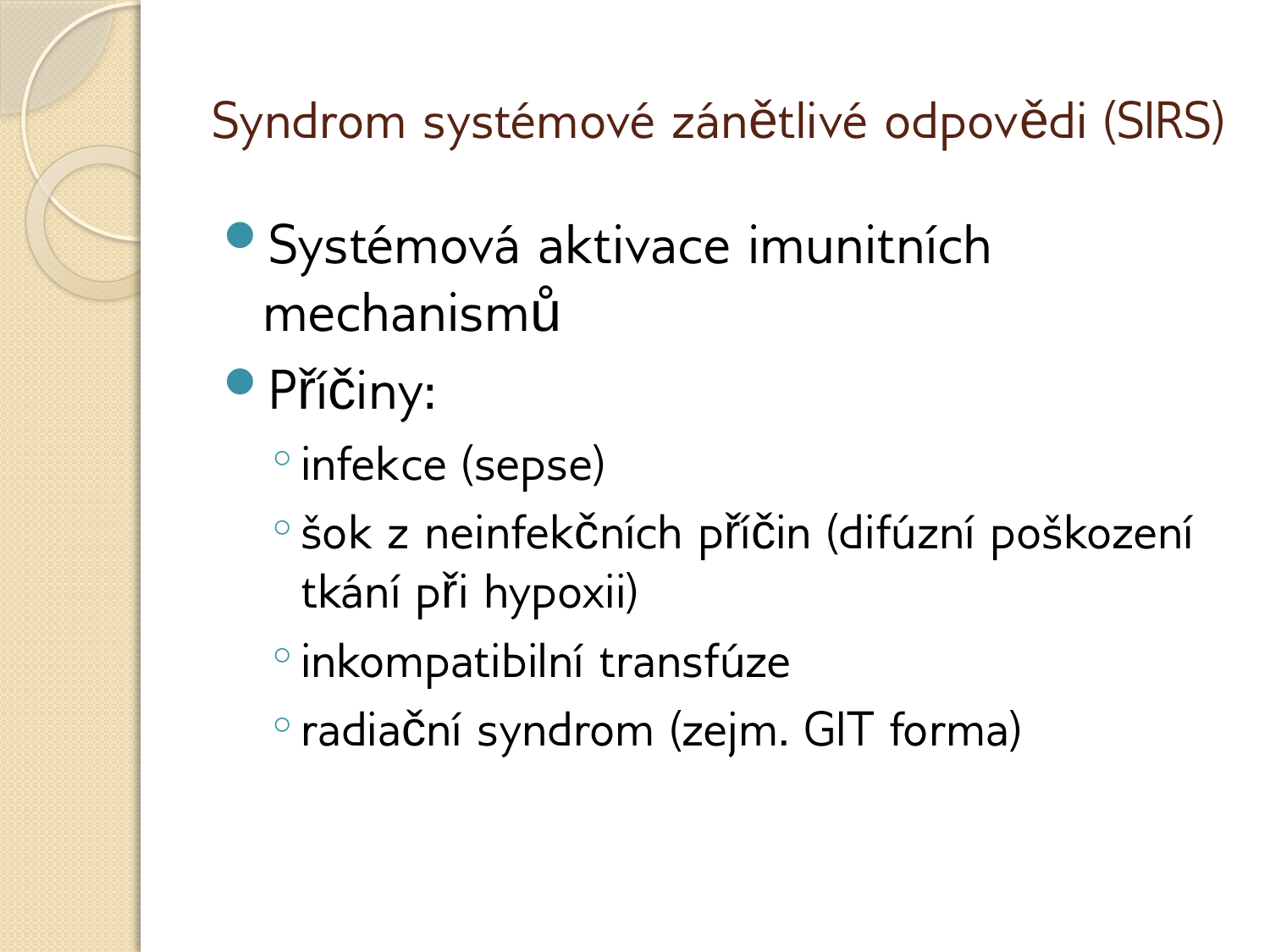

# Syndrom systémové zánětlivé odpovědi (SIRS)
Systémová aktivace imunitních mechanismů
Příčiny:
infekce (sepse)
šok z neinfekčních příčin (difúzní poškození tkání při hypoxii)
inkompatibilní transfúze
radiační syndrom (zejm. GIT forma)